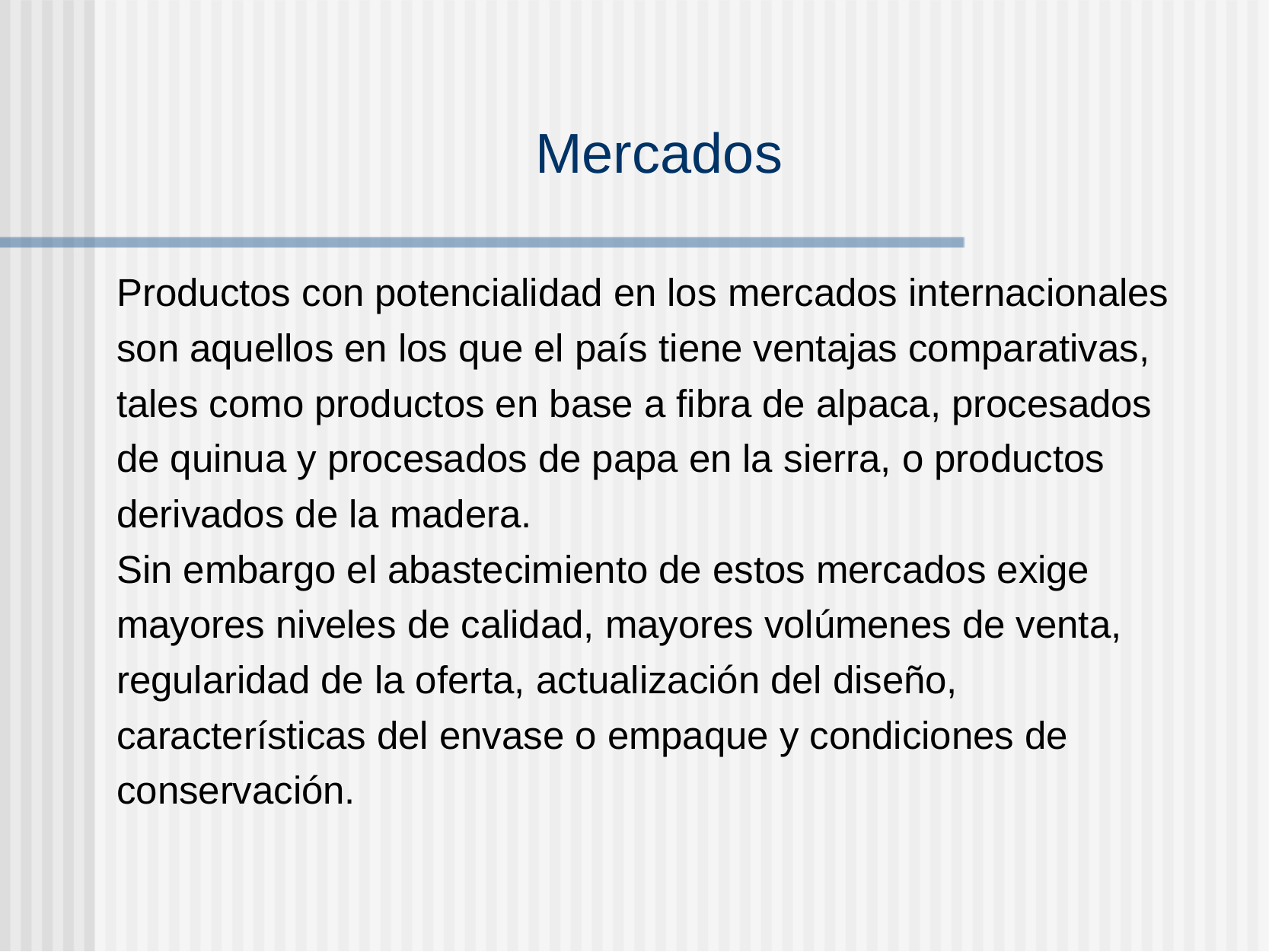

Mercados
Productos con potencialidad en los mercados internacionales son aquellos en los que el país tiene ventajas comparativas, tales como productos en base a fibra de alpaca, procesados de quinua y procesados de papa en la sierra, o productos derivados de la madera.
Sin embargo el abastecimiento de estos mercados exige mayores niveles de calidad, mayores volúmenes de venta, regularidad de la oferta, actualización del diseño, características del envase o empaque y condiciones de conservación.